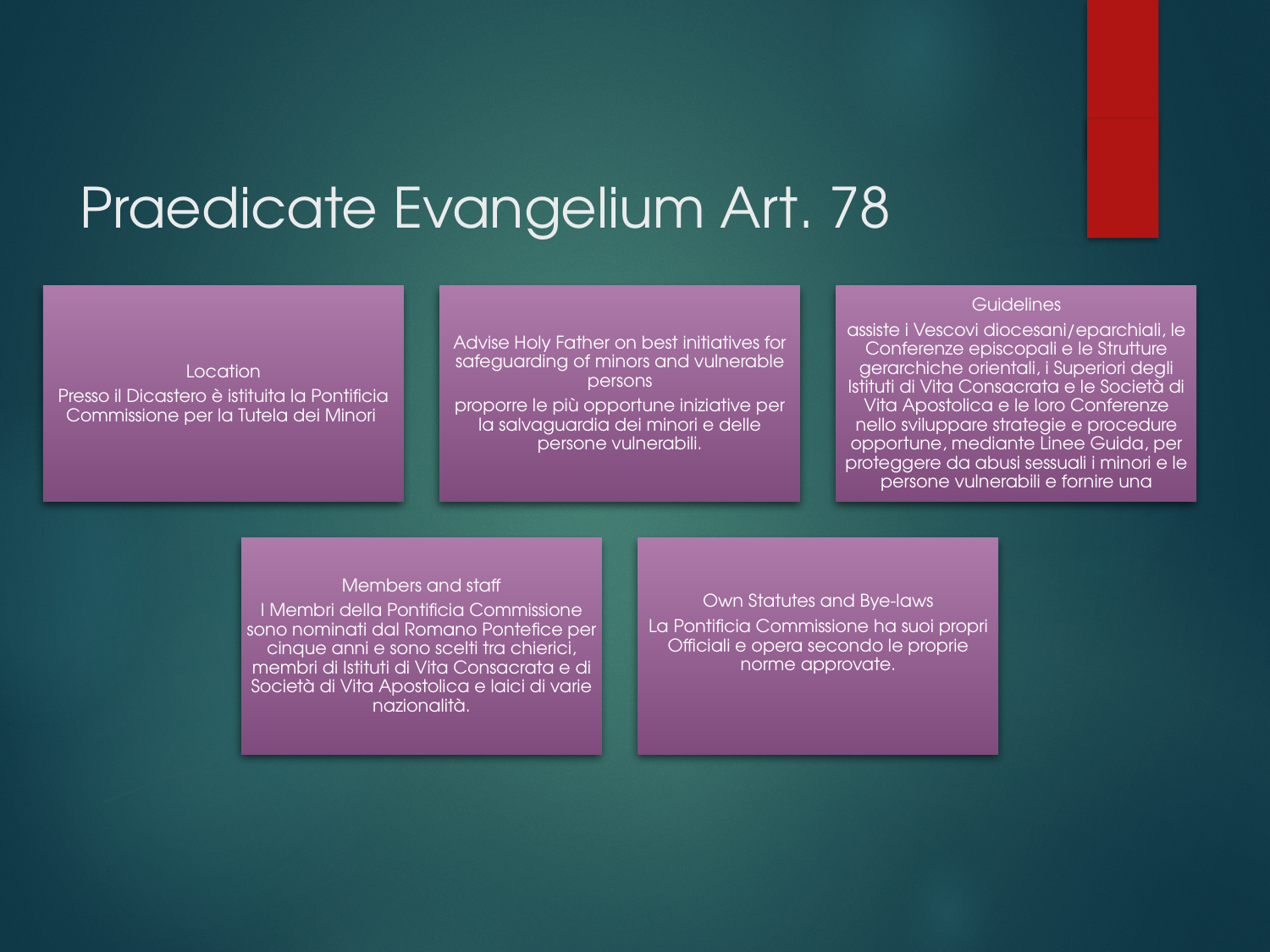

# Praedicate Evangelium Art. 78
Location
Presso il Dicastero è istituita la Pontificia Commissione per la Tutela dei Minori
Advise Holy Father on best initiatives for safeguarding of minors and vulnerable persons
proporre le più opportune iniziative per la salvaguardia dei minori e delle persone vulnerabili.
Guidelines
assiste i Vescovi diocesani/eparchiali, le Conferenze episcopali e le Strutture gerarchiche orientali, i Superiori degli Istituti di Vita Consacrata e le Società di Vita Apostolica e le loro Conferenze nello sviluppare strategie e procedure opportune, mediante Linee Guida, per proteggere da abusi sessuali i minori e le persone vulnerabili e fornire una
Members and staff
I Membri della Pontificia Commissione sono nominati dal Romano Pontefice per cinque anni e sono scelti tra chierici, membri di Istituti di Vita Consacrata e di Società di Vita Apostolica e laici di varie nazionalità.
Own Statutes and Bye-laws
La Pontificia Commissione ha suoi propri Officiali e opera secondo le proprie norme approvate.